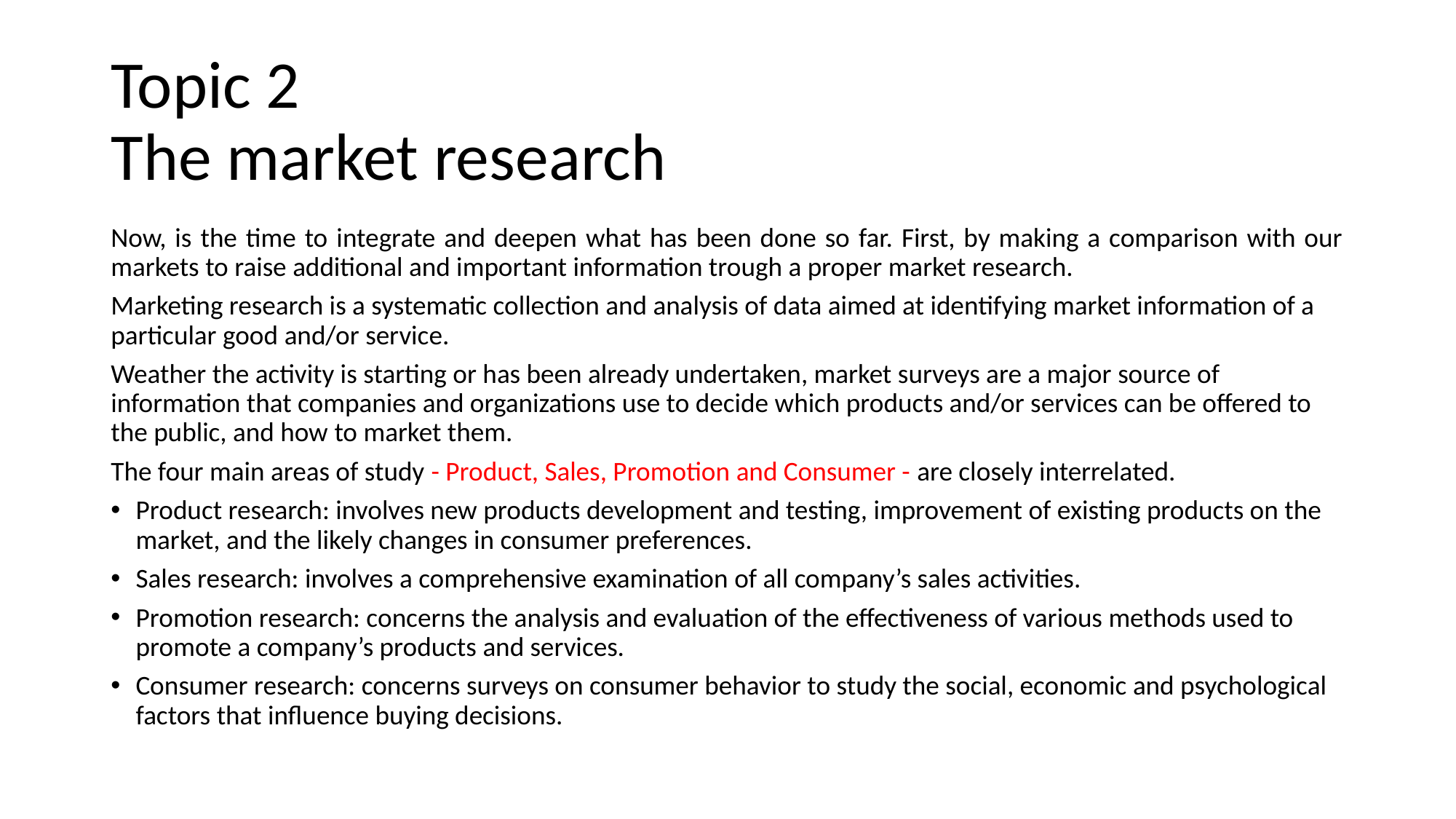

# Topic 2 The market research
Now, is the time to integrate and deepen what has been done so far. First, by making a comparison with our markets to raise additional and important information trough a proper market research.
Marketing research is a systematic collection and analysis of data aimed at identifying market information of a particular good and/or service.
Weather the activity is starting or has been already undertaken, market surveys are a major source of information that companies and organizations use to decide which products and/or services can be offered to the public, and how to market them.
The four main areas of study - Product, Sales, Promotion and Consumer - are closely interrelated.
Product research: involves new products development and testing, improvement of existing products on the market, and the likely changes in consumer preferences.
Sales research: involves a comprehensive examination of all company’s sales activities.
Promotion research: concerns the analysis and evaluation of the effectiveness of various methods used to promote a company’s products and services.
Consumer research: concerns surveys on consumer behavior to study the social, economic and psychological factors that influence buying decisions.